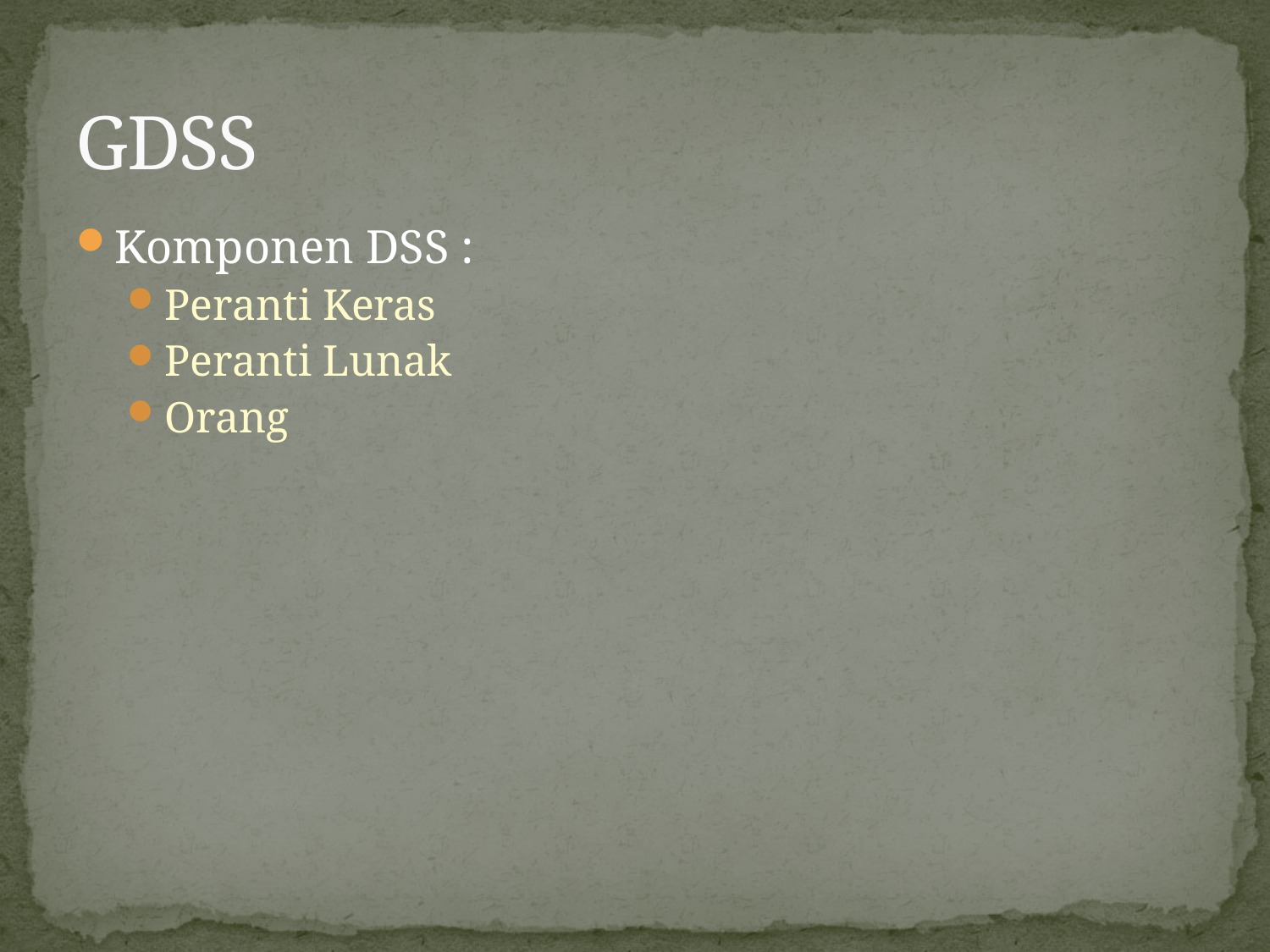

# GDSS
Komponen DSS :
Peranti Keras
Peranti Lunak
Orang